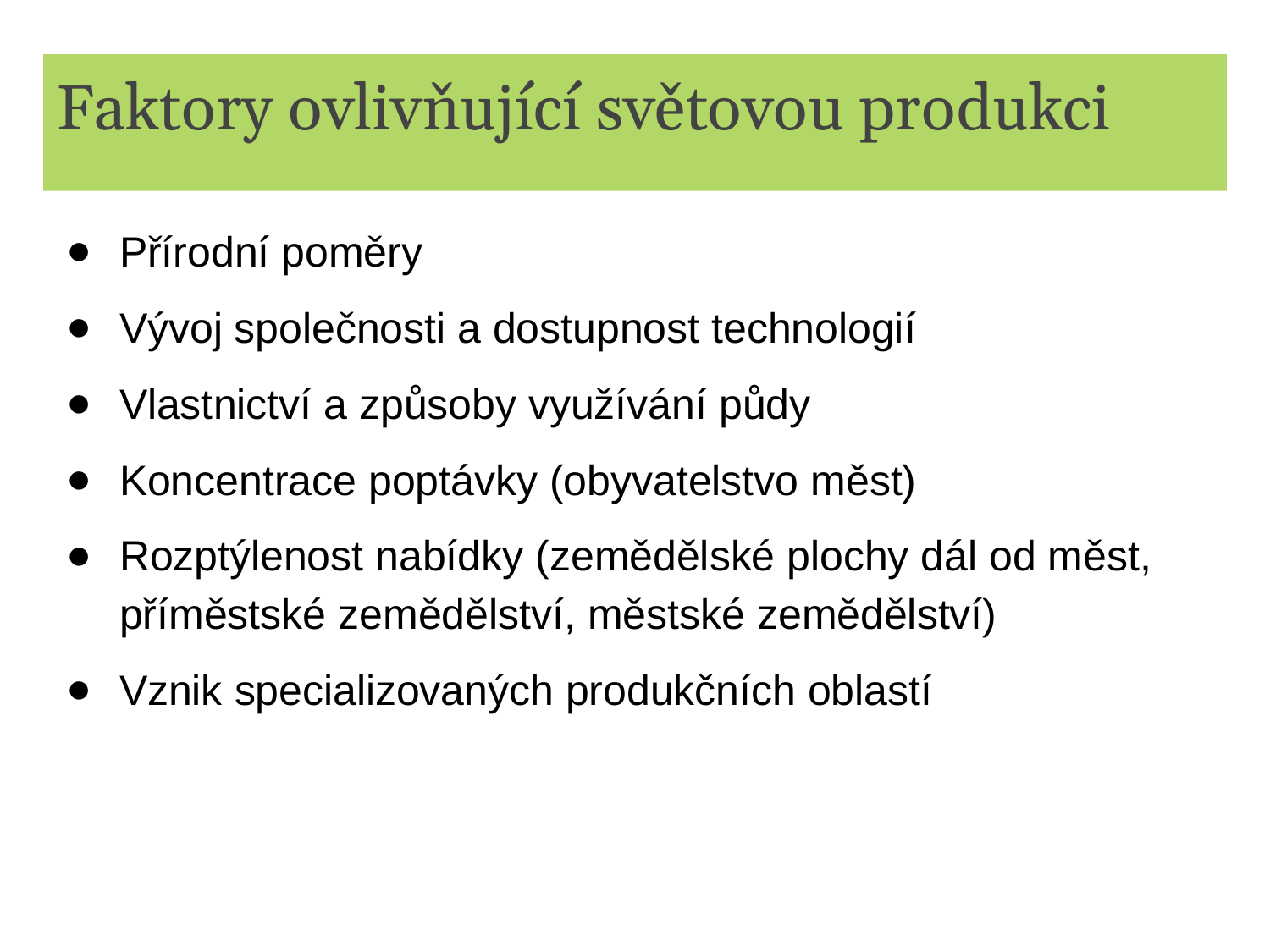

# Faktory ovlivňující světovou produkci
Přírodní poměry
Vývoj společnosti a dostupnost technologií
Vlastnictví a způsoby využívání půdy
Koncentrace poptávky (obyvatelstvo měst)
Rozptýlenost nabídky (zemědělské plochy dál od měst, příměstské zemědělství, městské zemědělství)
Vznik specializovaných produkčních oblastí